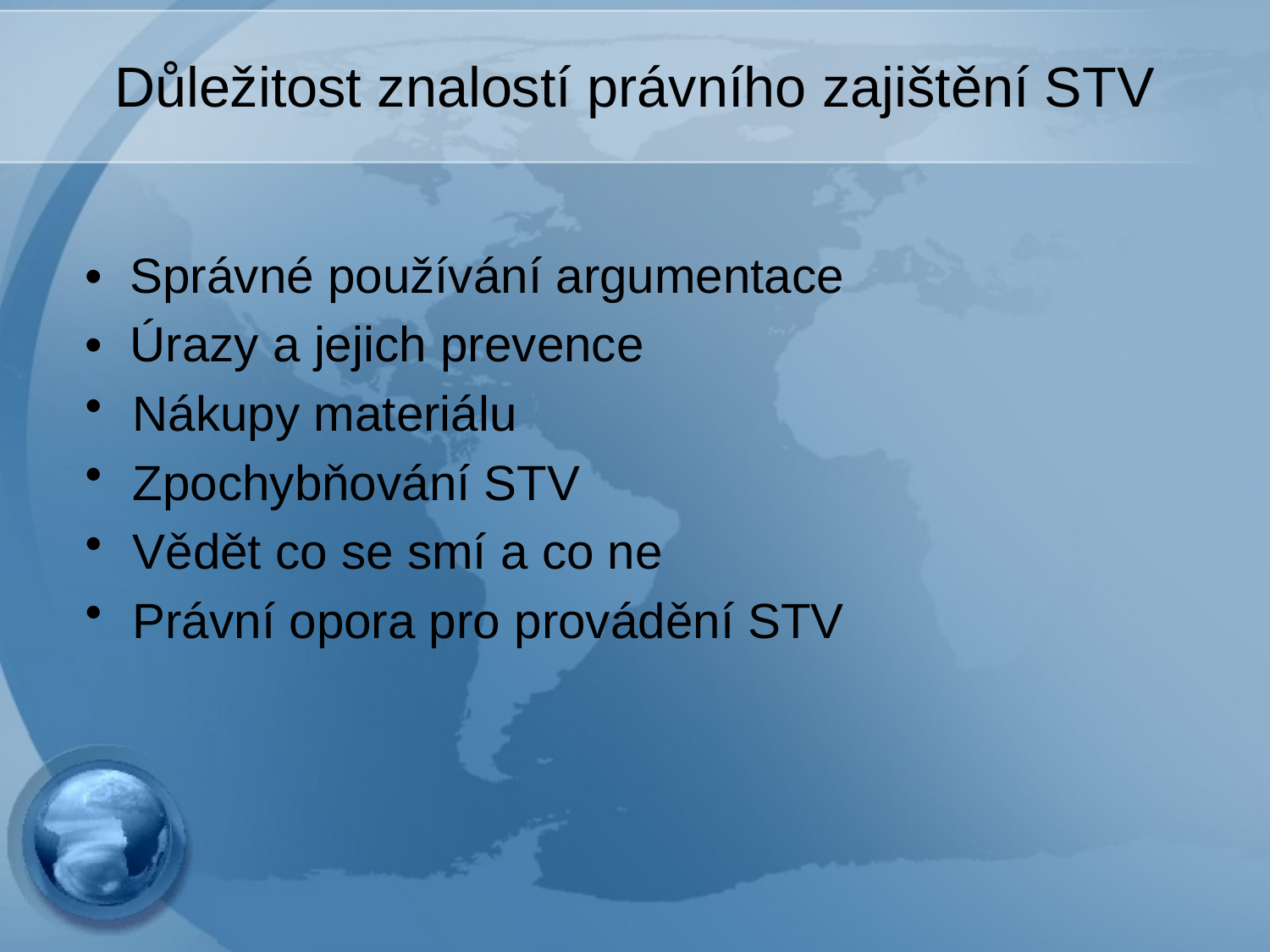

# Důležitost znalostí právního zajištění STV
•  Správné používání argumentace
•  Úrazy a jejich prevence
Nákupy materiálu
Zpochybňování STV
Vědět co se smí a co ne
Právní opora pro provádění STV